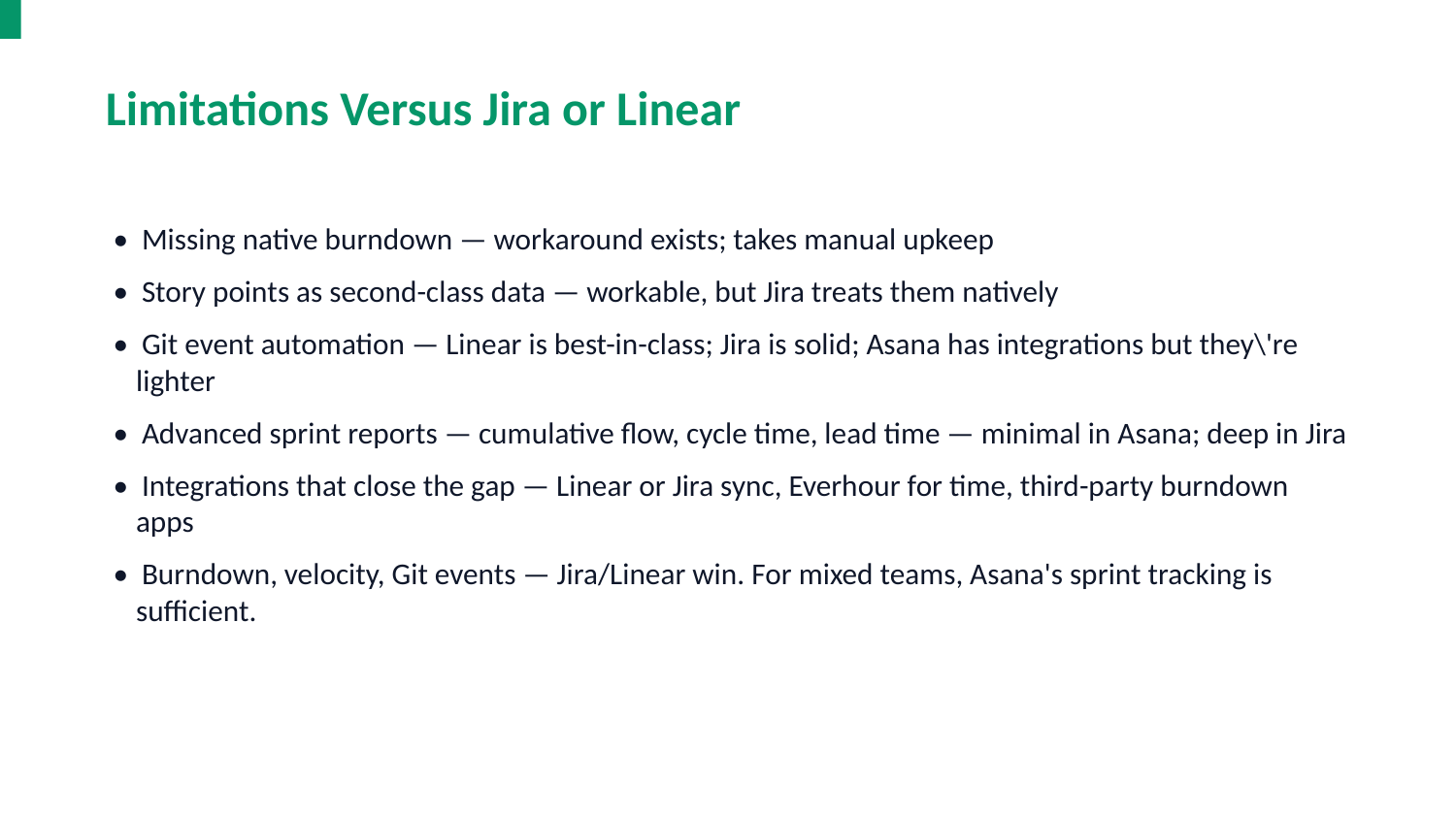

Limitations Versus Jira or Linear
•  Missing native burndown — workaround exists; takes manual upkeep
•  Story points as second-class data — workable, but Jira treats them natively
•  Git event automation — Linear is best-in-class; Jira is solid; Asana has integrations but they\'re lighter
•  Advanced sprint reports — cumulative flow, cycle time, lead time — minimal in Asana; deep in Jira
•  Integrations that close the gap — Linear or Jira sync, Everhour for time, third-party burndown apps
•  Burndown, velocity, Git events — Jira/Linear win. For mixed teams, Asana's sprint tracking is sufficient.